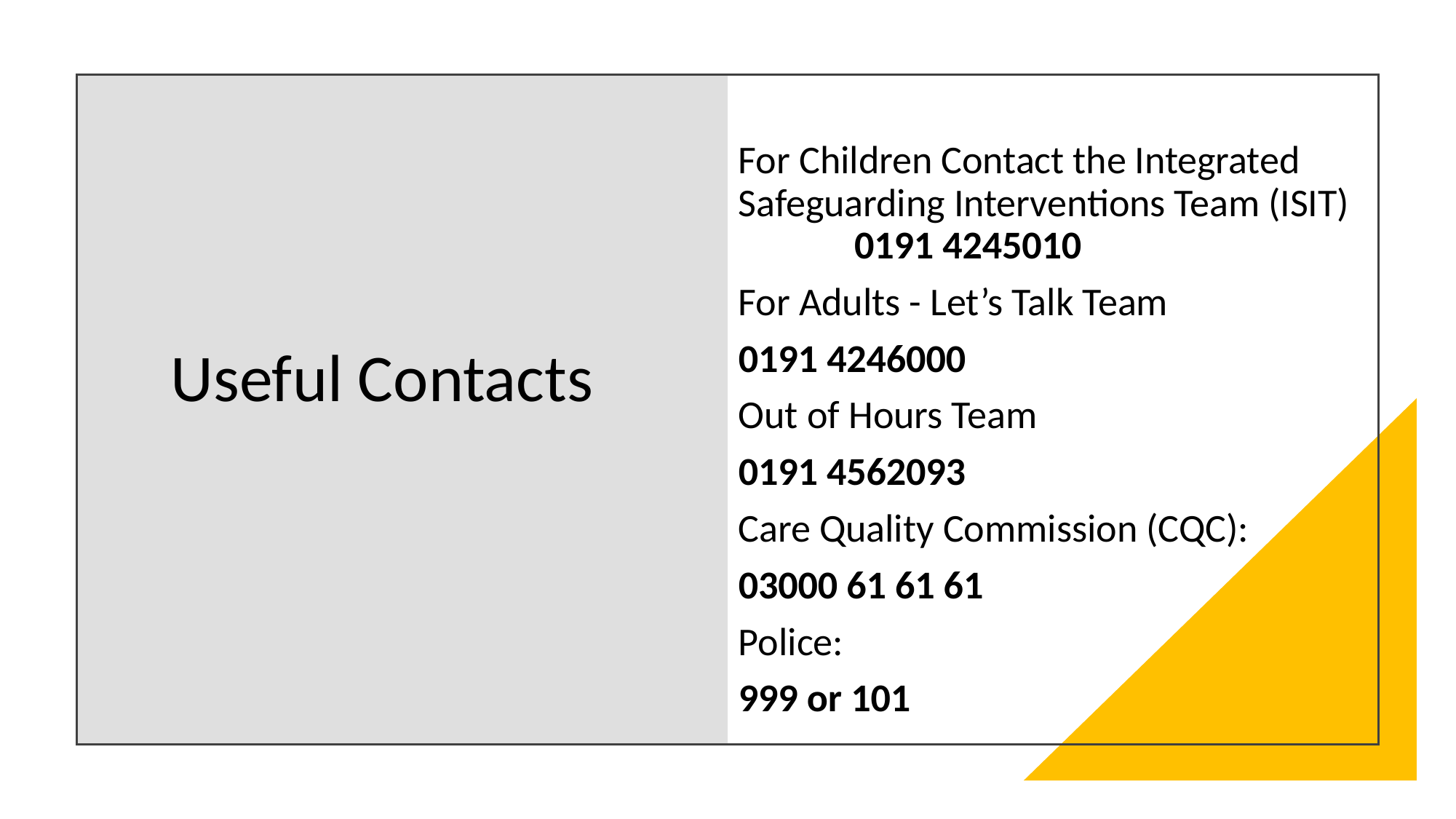

For Children Contact the Integrated Safeguarding Interventions Team (ISIT)              0191 4245010
For Adults - Let’s Talk Team
0191 4246000
Out of Hours Team
0191 4562093
Care Quality Commission (CQC):
03000 61 61 61
Police:
999 or 101

Useful Contacts